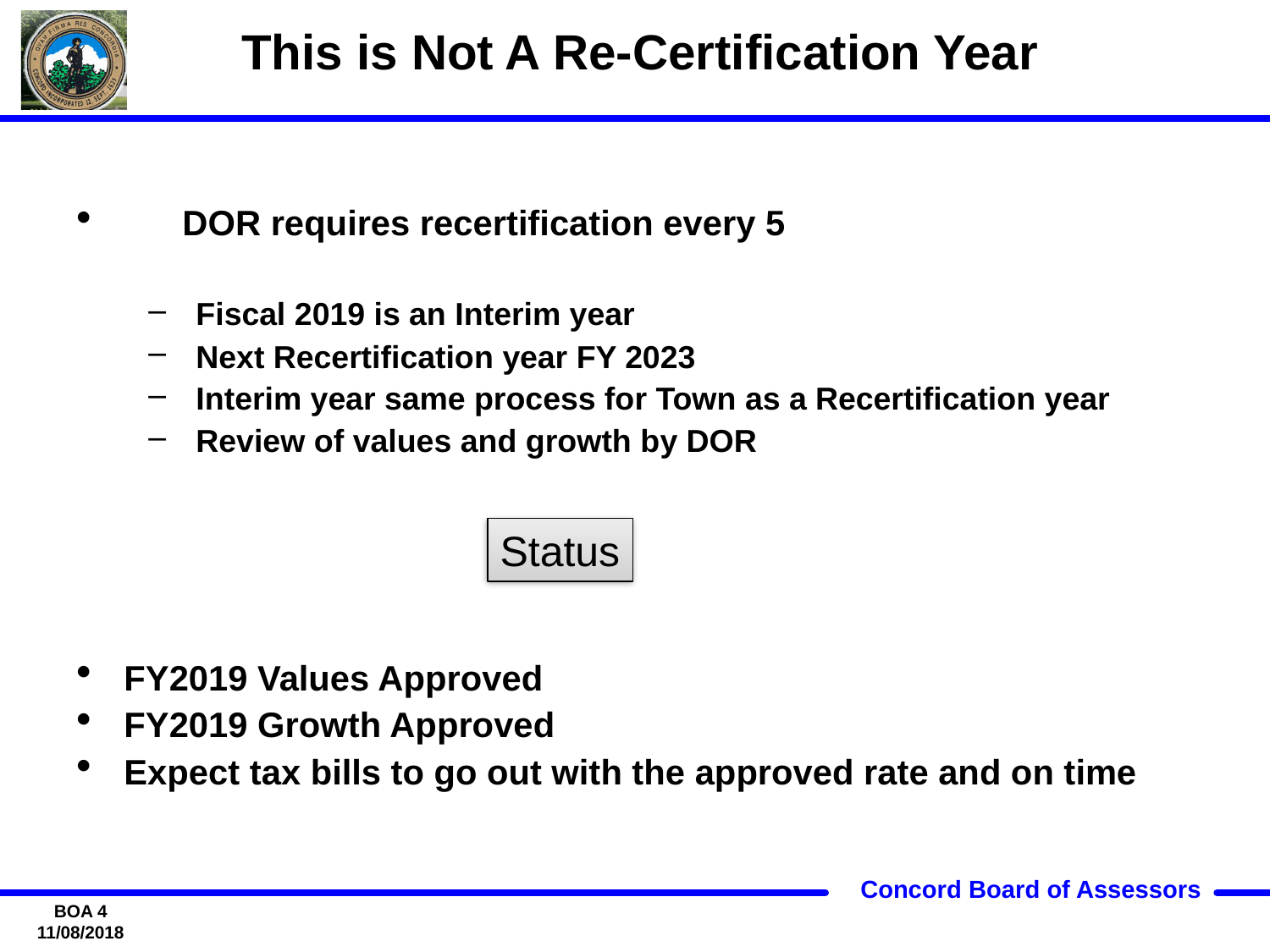

# This is Not A Re-Certification Year

      DOR requires recertification every 5

Fiscal 2019 is an Interim year
Next Recertification year FY 2023
Interim year same process for Town as a Recertification year
Review of values and growth by DOR

Status

FY2019 Values Approved
FY2019 Growth Approved
Expect tax bills to go out with the approved rate and on time